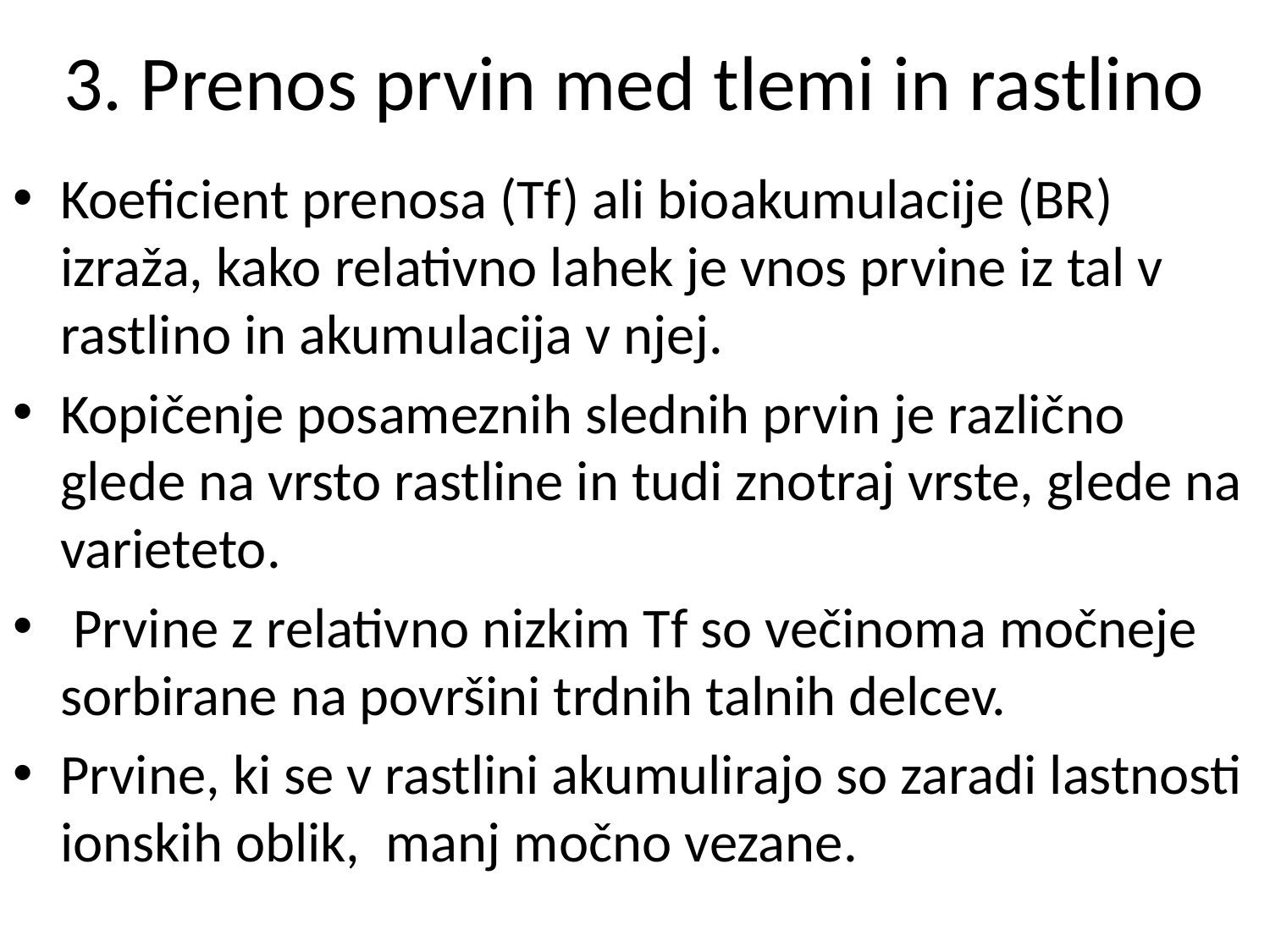

# 3. Prenos prvin med tlemi in rastlino
Koeficient prenosa (Tf) ali bioakumulacije (BR) izraža, kako relativno lahek je vnos prvine iz tal v rastlino in akumulacija v njej.
Kopičenje posameznih slednih prvin je različno glede na vrsto rastline in tudi znotraj vrste, glede na varieteto.
 Prvine z relativno nizkim Tf so večinoma močneje sorbirane na površini trdnih talnih delcev.
Prvine, ki se v rastlini akumulirajo so zaradi lastnosti ionskih oblik,  manj močno vezane.